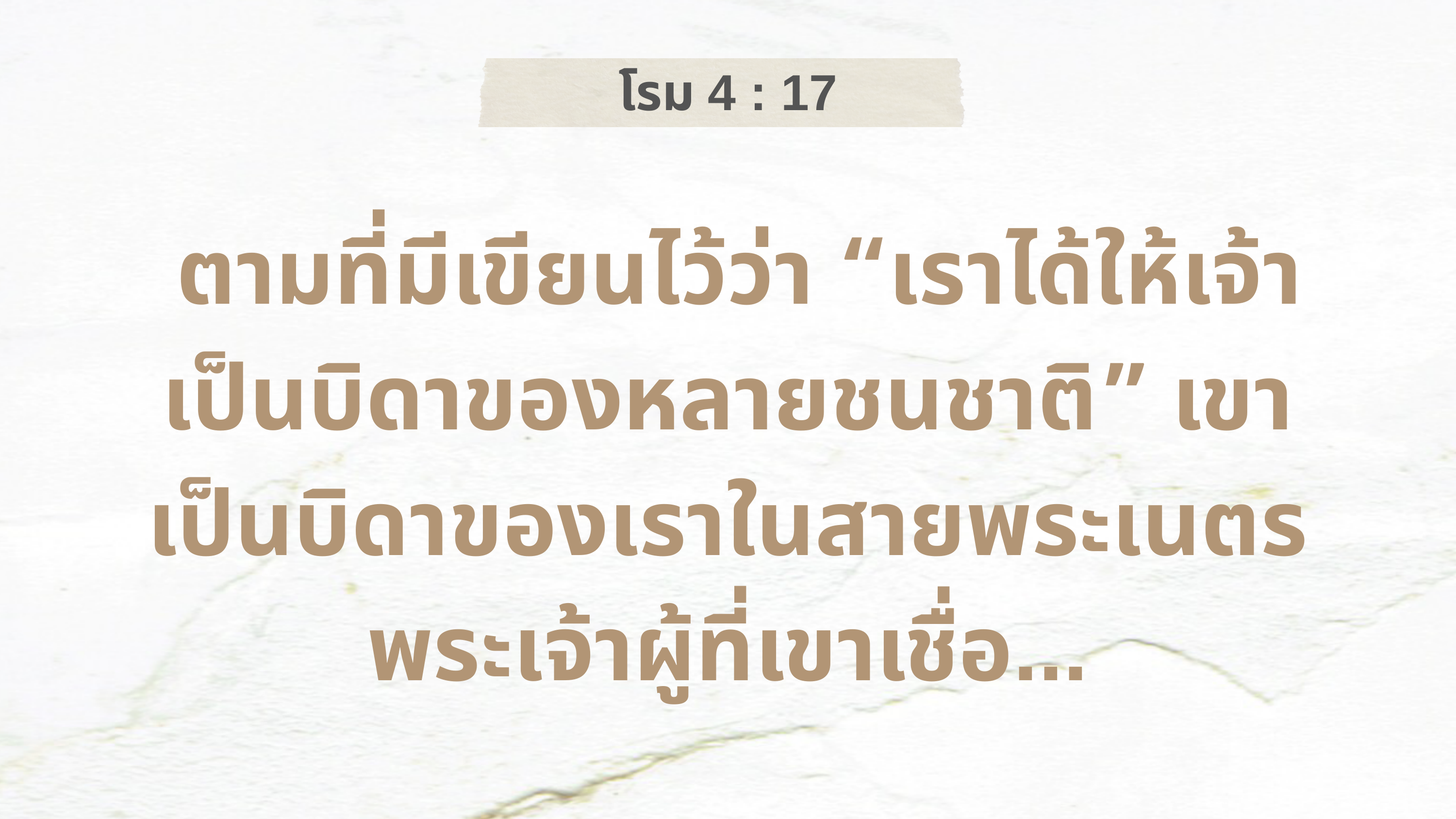

โรม 4 : 17

 ตามที่มีเขียนไว้ว่า “เราได้ให้เจ้าเป็นบิดาของหลายชนชาติ” เขาเป็นบิดาของเราในสายพระเนตรพระเจ้าผู้ที่เขาเชื่อ...